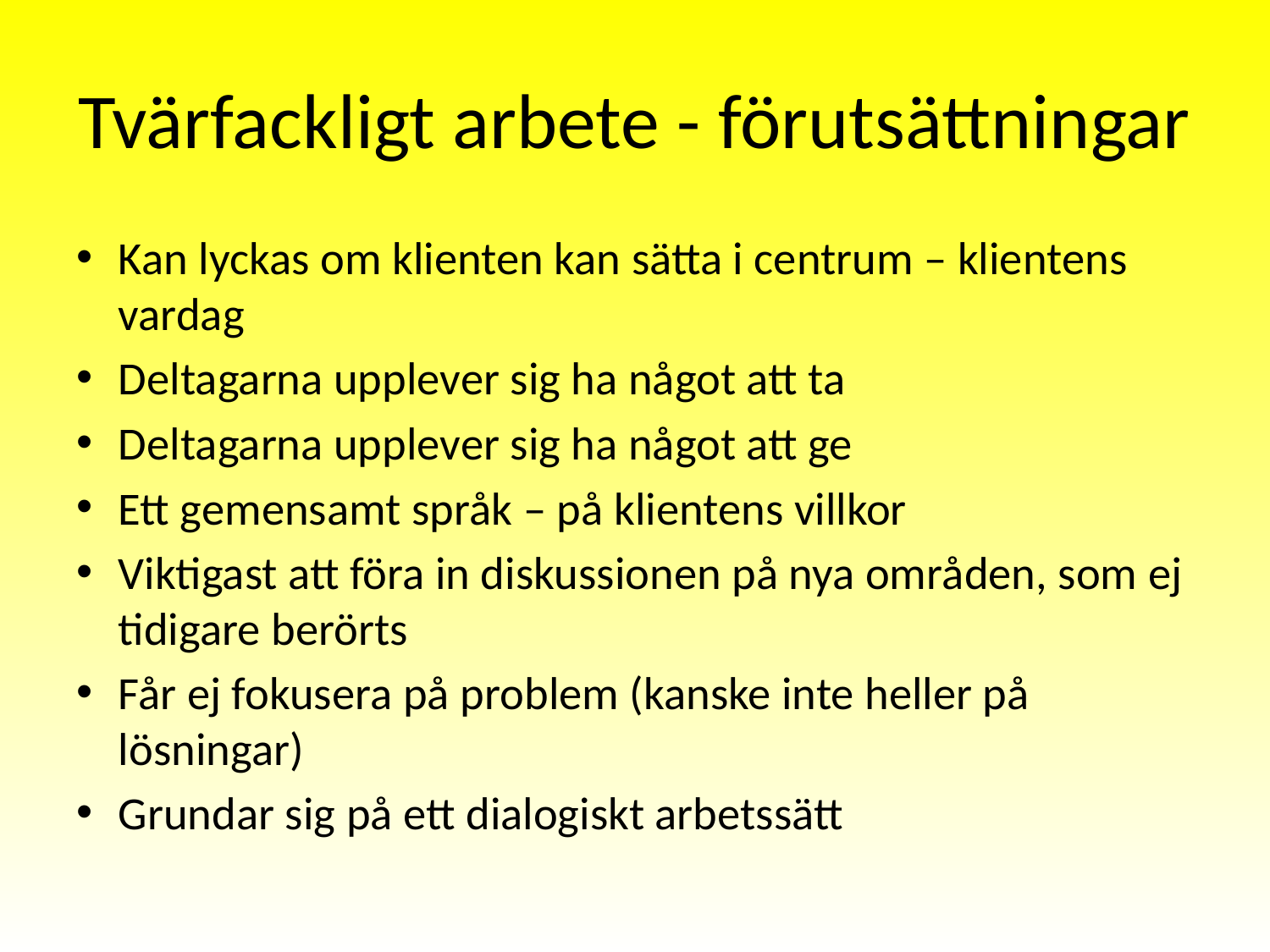

# Tvärfackligt arbete - förutsättningar
Kan lyckas om klienten kan sätta i centrum – klientens vardag
Deltagarna upplever sig ha något att ta
Deltagarna upplever sig ha något att ge
Ett gemensamt språk – på klientens villkor
Viktigast att föra in diskussionen på nya områden, som ej tidigare berörts
Får ej fokusera på problem (kanske inte heller på lösningar)
Grundar sig på ett dialogiskt arbetssätt